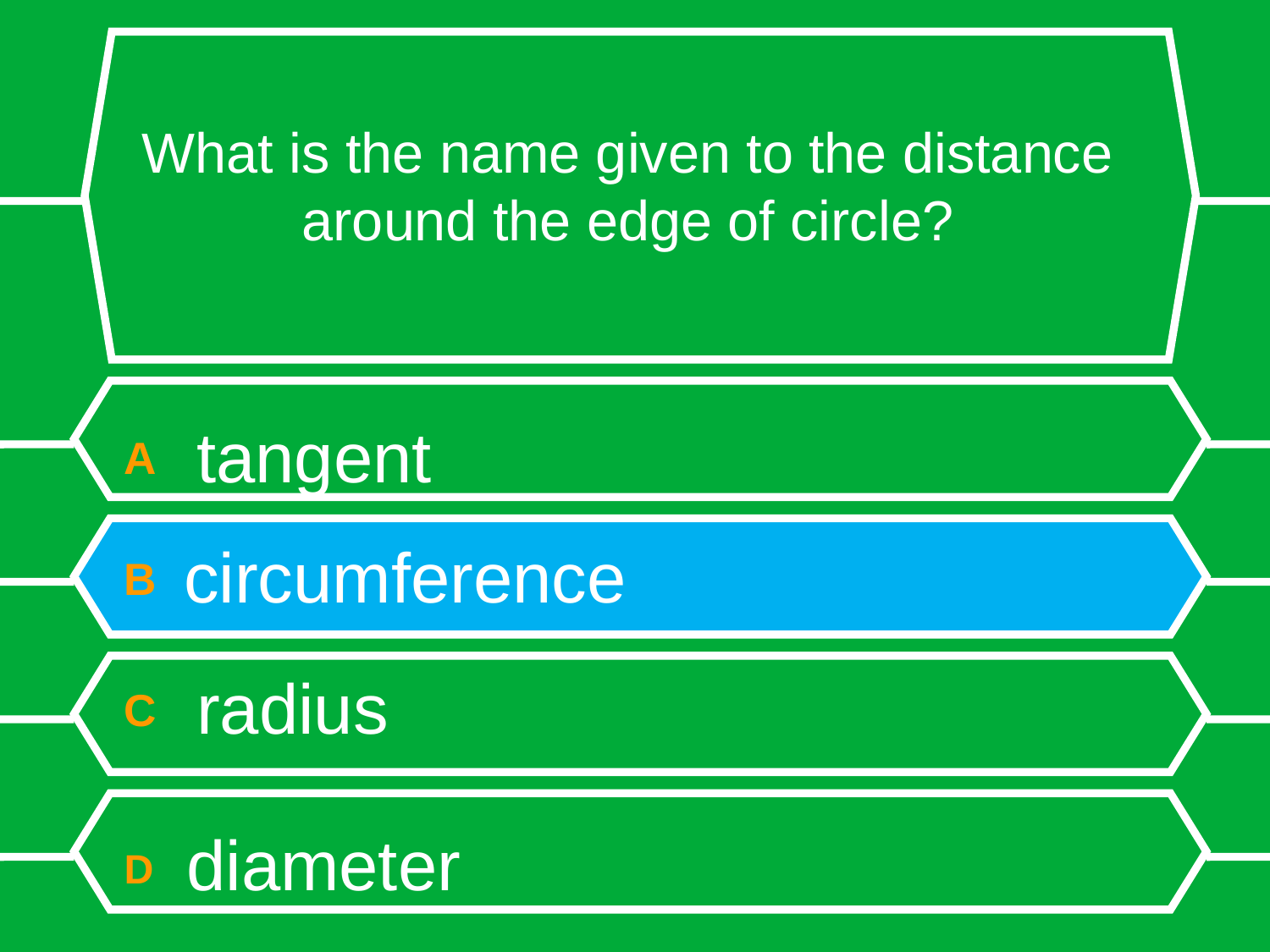

What is the name given to the distance around the edge of circle?

A  tangent
B  circumference
C  radius

D  diameter